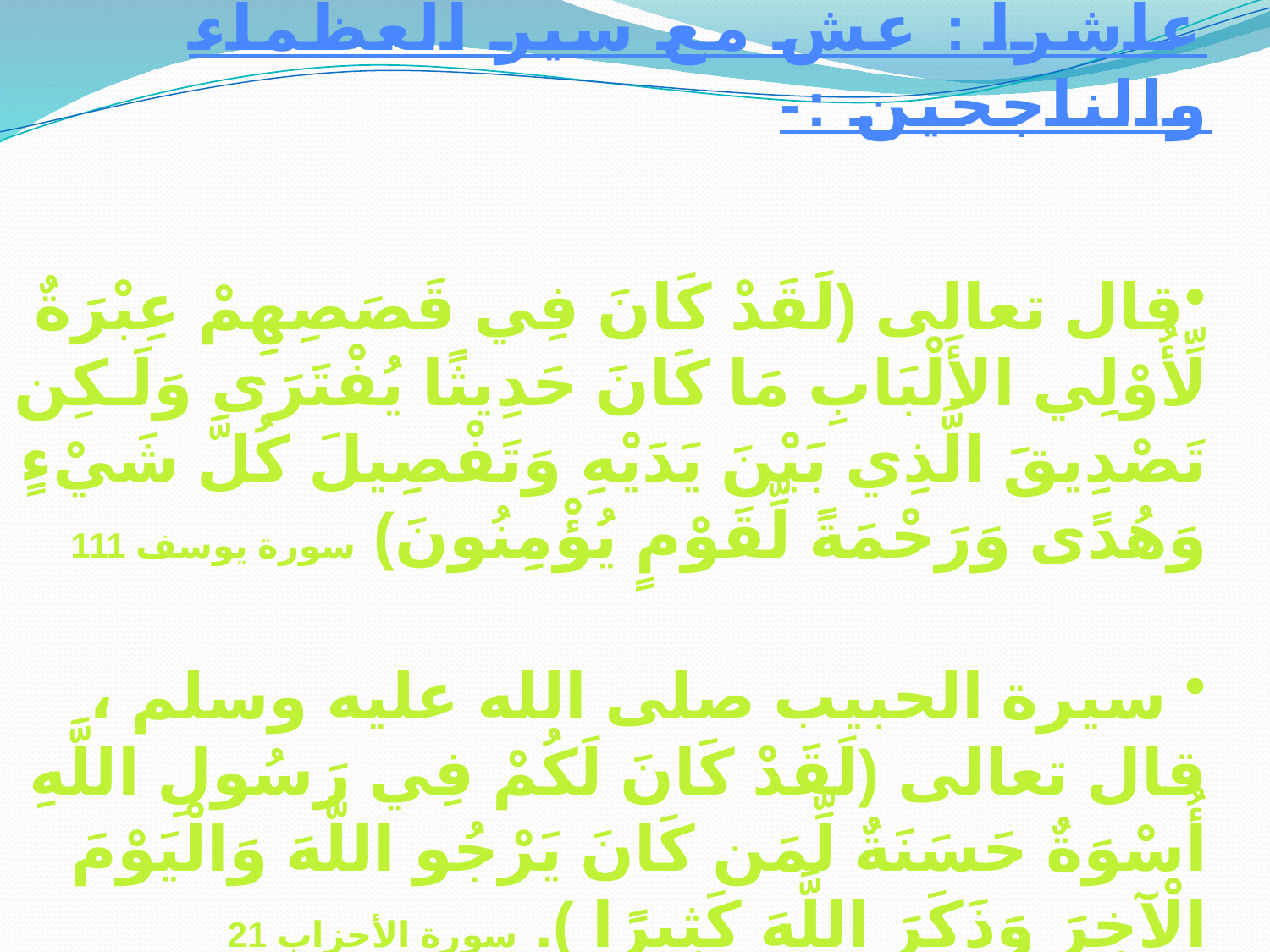

عاشراً : عش مع سير العظماء والناجحين :-

قال تعالى (لَقَدْ كَانَ فِي قَصَصِهِمْ عِبْرَةٌ لِّأُوْلِي الأَلْبَابِ مَا كَانَ حَدِيثًا يُفْتَرَى وَلَـكِن تَصْدِيقَ الَّذِي بَيْنَ يَدَيْهِ وَتَفْصِيلَ كُلَّ شَيْءٍ وَهُدًى وَرَحْمَةً لِّقَوْمٍ يُؤْمِنُونَ) سورة يوسف 111

 سيرة الحبيب صلى الله عليه وسلم ، قال تعالى (لَقَدْ كَانَ لَكُمْ فِي رَسُولِ اللَّهِ أُسْوَةٌ حَسَنَةٌ لِّمَن كَانَ يَرْجُو اللَّهَ وَالْيَوْمَ الْآخِرَ وَذَكَرَ اللَّهَ كَثِيرًا ). سورة الأحزاب 21